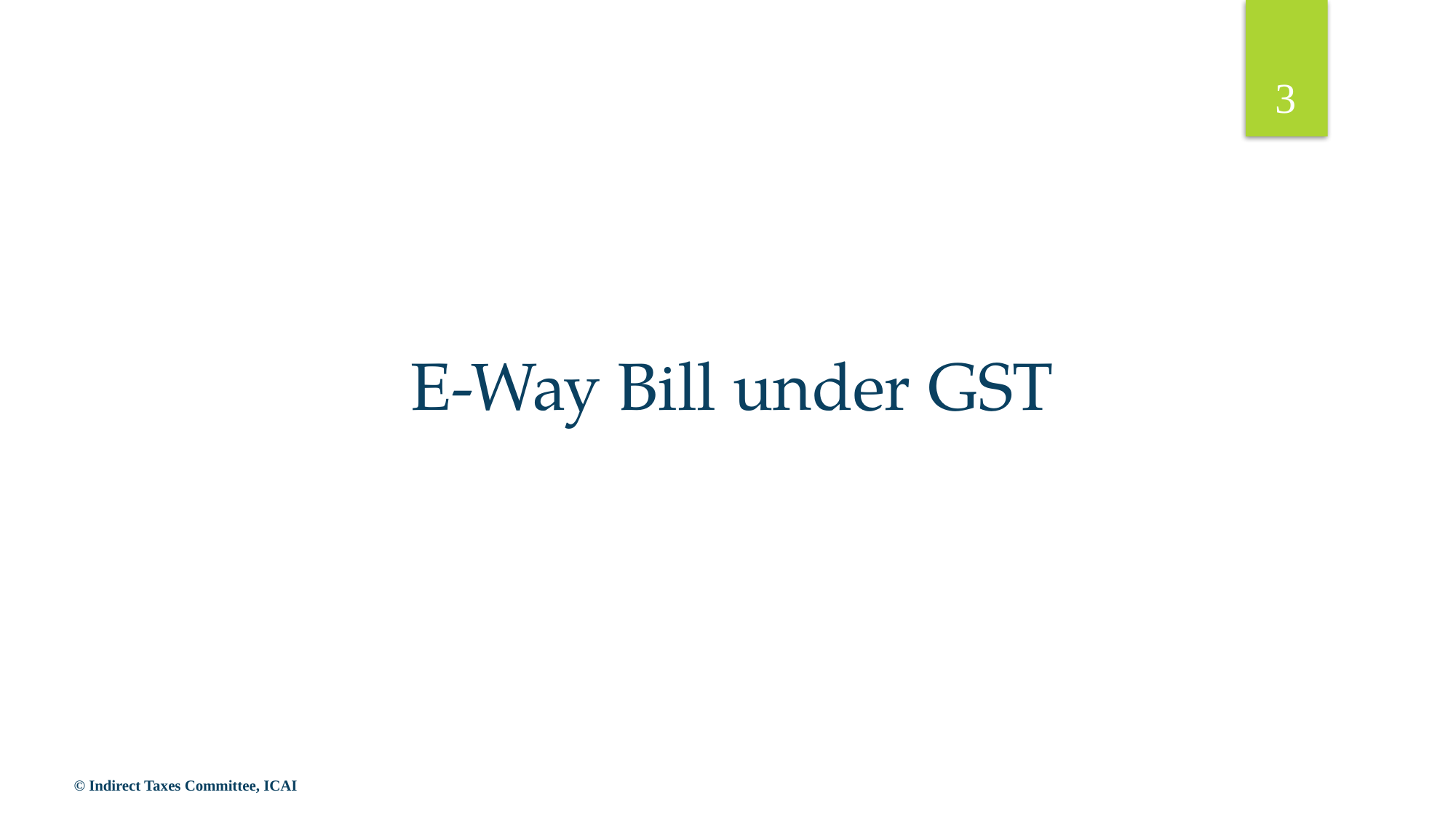

3
E-Way Bill under GST
© Indirect Taxes Committee, ICAI